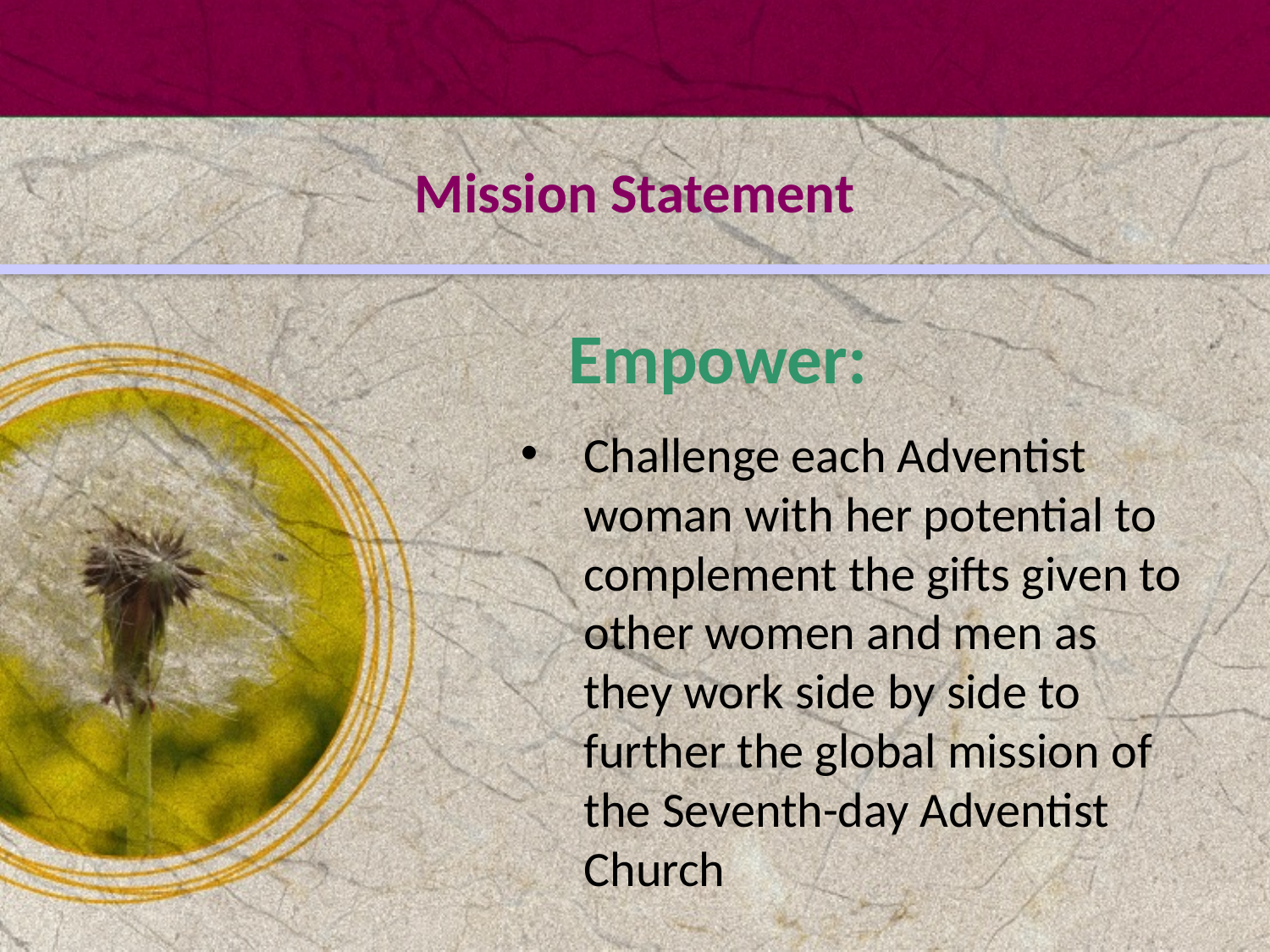

# Mission Statement

   Empower:

Challenge each Adventist woman with her potential to complement the gifts given to other women and men as they work side by side to further the global mission of the Seventh-day Adventist Church